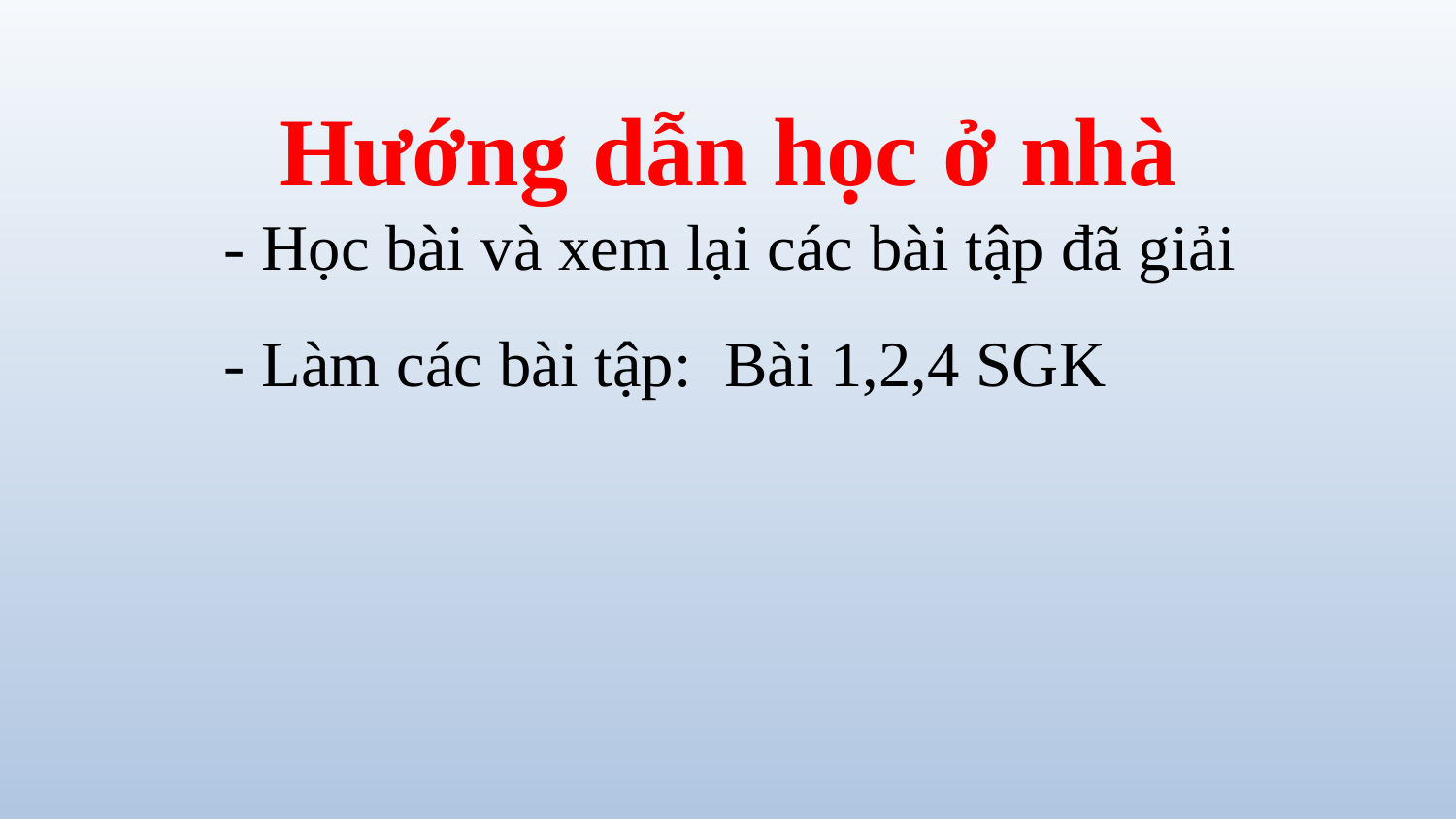

Hướng dẫn học ở nhà
- Học bài và xem lại các bài tập đã giải
- Làm các bài tập:  Bài 1,2,4 SGK